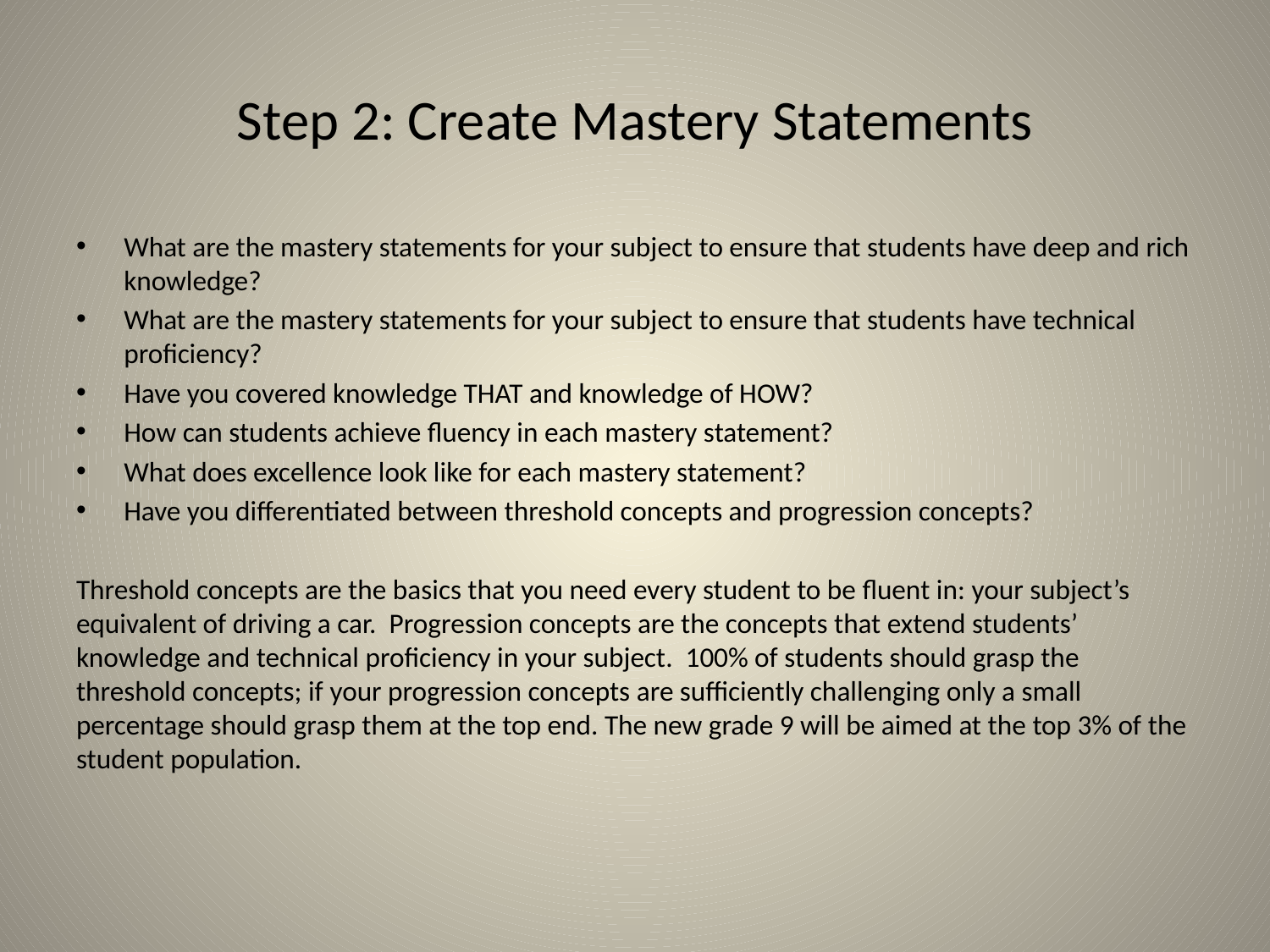

# Step 2: Create Mastery Statements
What are the mastery statements for your subject to ensure that students have deep and rich knowledge?
What are the mastery statements for your subject to ensure that students have technical proficiency?
Have you covered knowledge THAT and knowledge of HOW?
How can students achieve fluency in each mastery statement?
What does excellence look like for each mastery statement?
Have you differentiated between threshold concepts and progression concepts?

Threshold concepts are the basics that you need every student to be fluent in: your subject’s equivalent of driving a car.  Progression concepts are the concepts that extend students’ knowledge and technical proficiency in your subject.  100% of students should grasp the threshold concepts; if your progression concepts are sufficiently challenging only a small percentage should grasp them at the top end. The new grade 9 will be aimed at the top 3% of the student population.